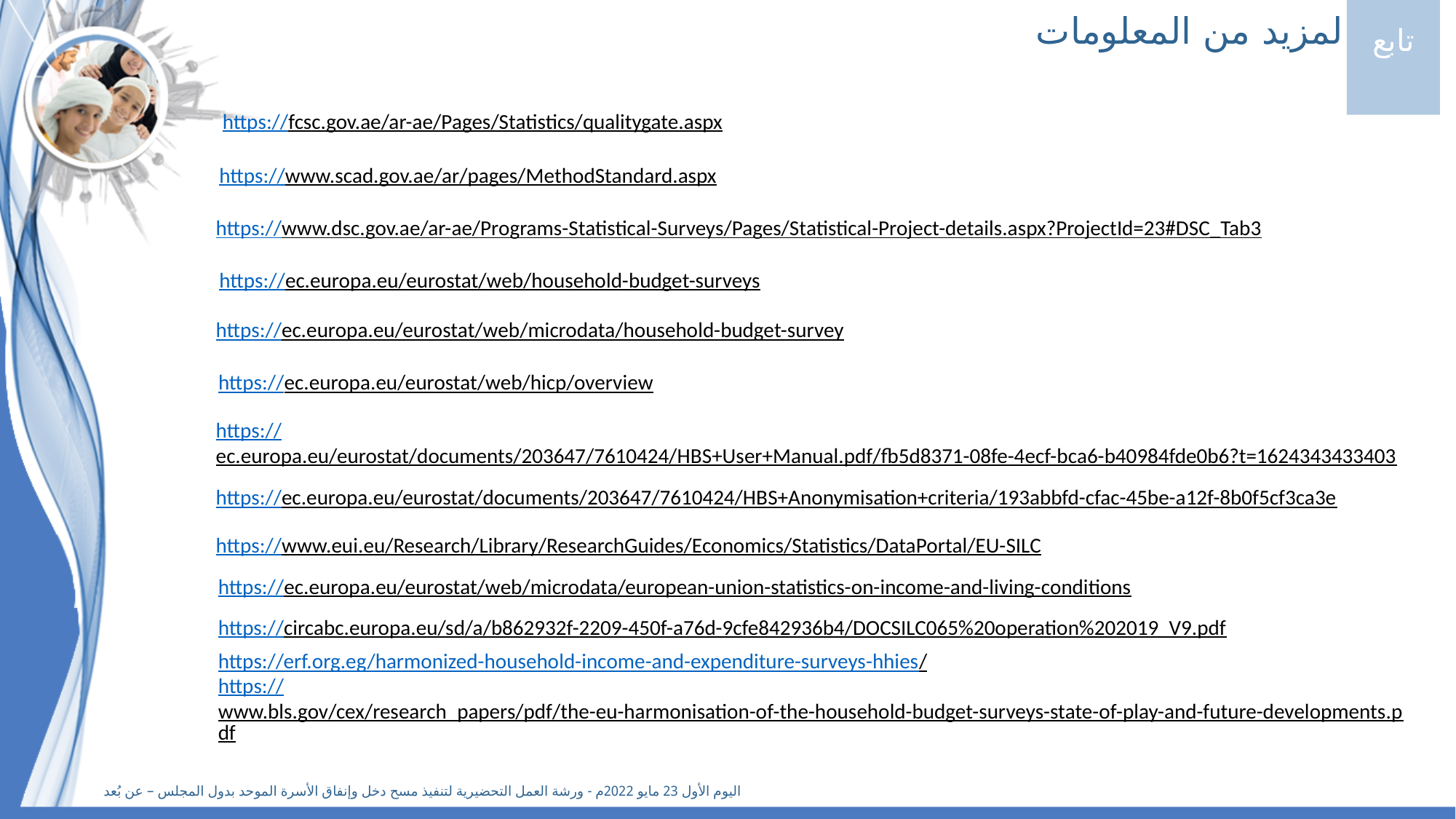

تابع

لمزيد من المعلومات
https://fcsc.gov.ae/ar-ae/Pages/Statistics/qualitygate.aspx
https://www.scad.gov.ae/ar/pages/MethodStandard.aspx
https://www.dsc.gov.ae/ar-ae/Programs-Statistical-Surveys/Pages/Statistical-Project-details.aspx?ProjectId=23#DSC_Tab3
https://ec.europa.eu/eurostat/web/household-budget-surveys
https://ec.europa.eu/eurostat/web/microdata/household-budget-survey
https://ec.europa.eu/eurostat/web/hicp/overview
https://ec.europa.eu/eurostat/documents/203647/7610424/HBS+User+Manual.pdf/fb5d8371-08fe-4ecf-bca6-b40984fde0b6?t=1624343433403
https://ec.europa.eu/eurostat/documents/203647/7610424/HBS+Anonymisation+criteria/193abbfd-cfac-45be-a12f-8b0f5cf3ca3e
https://www.eui.eu/Research/Library/ResearchGuides/Economics/Statistics/DataPortal/EU-SILC
https://ec.europa.eu/eurostat/web/microdata/european-union-statistics-on-income-and-living-conditions
https://circabc.europa.eu/sd/a/b862932f-2209-450f-a76d-9cfe842936b4/DOCSILC065%20operation%202019_V9.pdf
https://erf.org.eg/harmonized-household-income-and-expenditure-surveys-hhies/
https://www.bls.gov/cex/research_papers/pdf/the-eu-harmonisation-of-the-household-budget-surveys-state-of-play-and-future-developments.pdf
7
اليوم الأول 23 مايو 2022م - ورشة العمل التحضيرية لتنفيذ مسح دخل وإنفاق الأسرة الموحد بدول المجلس – عن بُعد